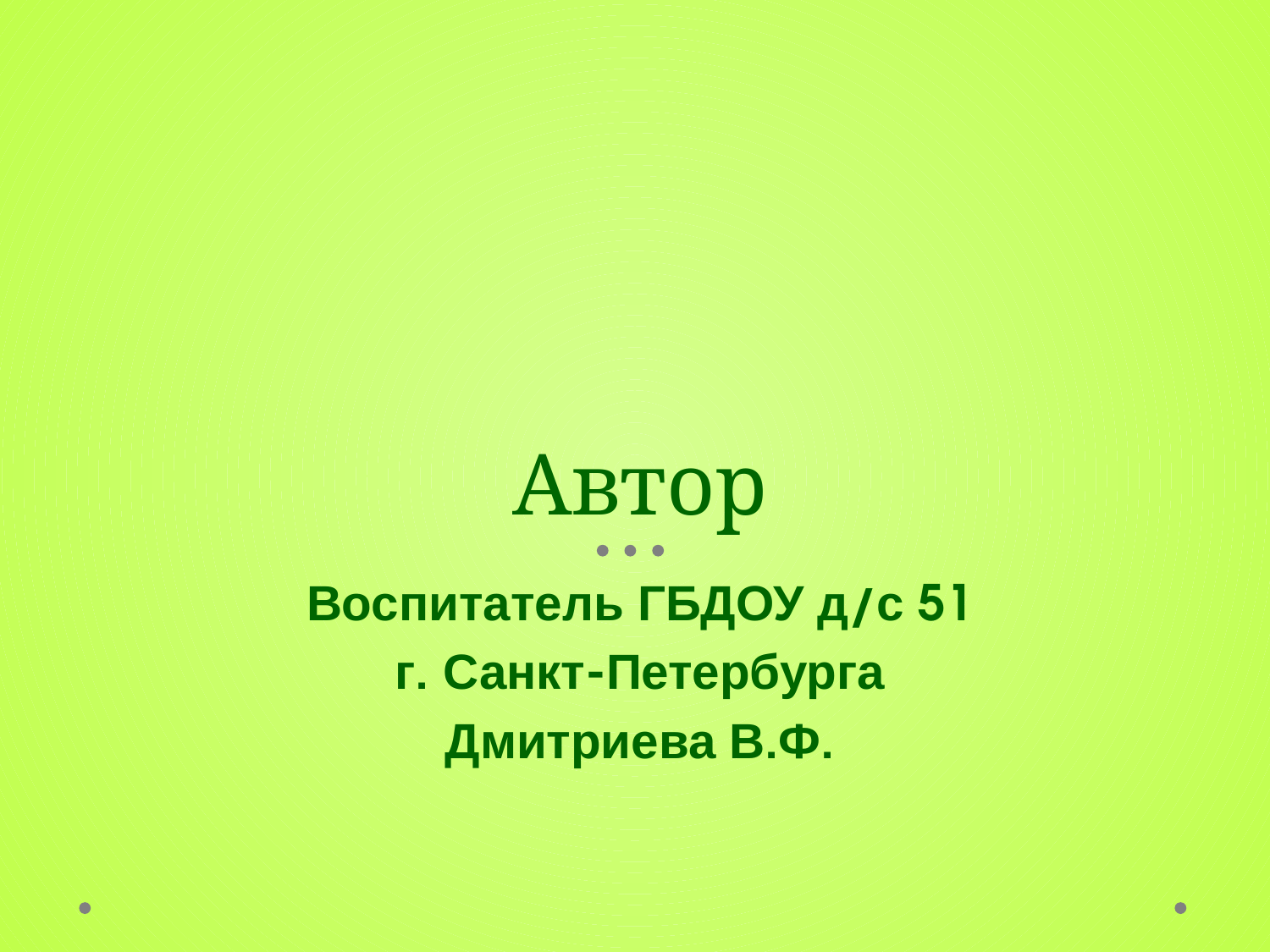

# Автор
Воспитатель ГБДОУ д/с 51
г. Санкт-Петербурга
Дмитриева В.Ф.